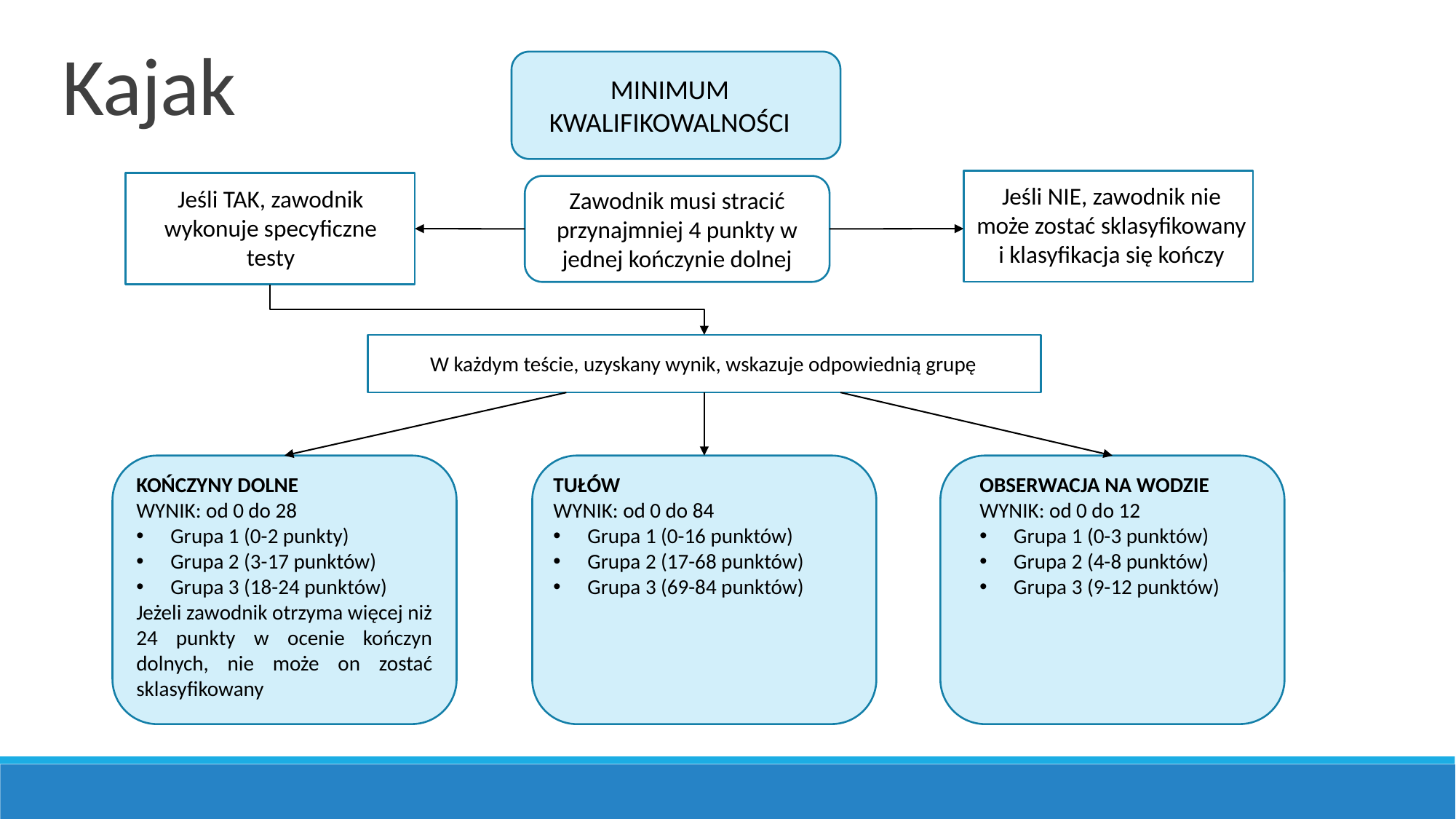

Kajak

MINIMUM KWALIFIKOWALNOŚCI

Jeśli NIE, zawodnik nie może zostać sklasyfikowany i klasyfikacja się kończy
Zawodnik musi stracić przynajmniej 4 punkty w jednej kończynie dolnej
Jeśli TAK, zawodnik wykonuje specyficzne testy

W każdym teście, uzyskany wynik, wskazuje odpowiednią grupę

KOŃCZYNY DOLNE
WYNIK: od 0 do 28
Grupa 1 (0-2 punkty)
Grupa 2 (3-17 punktów)
Grupa 3 (18-24 punktów)
Jeżeli zawodnik otrzyma więcej niż 24 punkty w ocenie kończyn dolnych, nie może on zostać sklasyfikowany
TUŁÓW
WYNIK: od 0 do 84
Grupa 1 (0-16 punktów)
Grupa 2 (17-68 punktów)
Grupa 3 (69-84 punktów)
OBSERWACJA NA WODZIE
WYNIK: od 0 do 12
Grupa 1 (0-3 punktów)
Grupa 2 (4-8 punktów)
Grupa 3 (9-12 punktów)